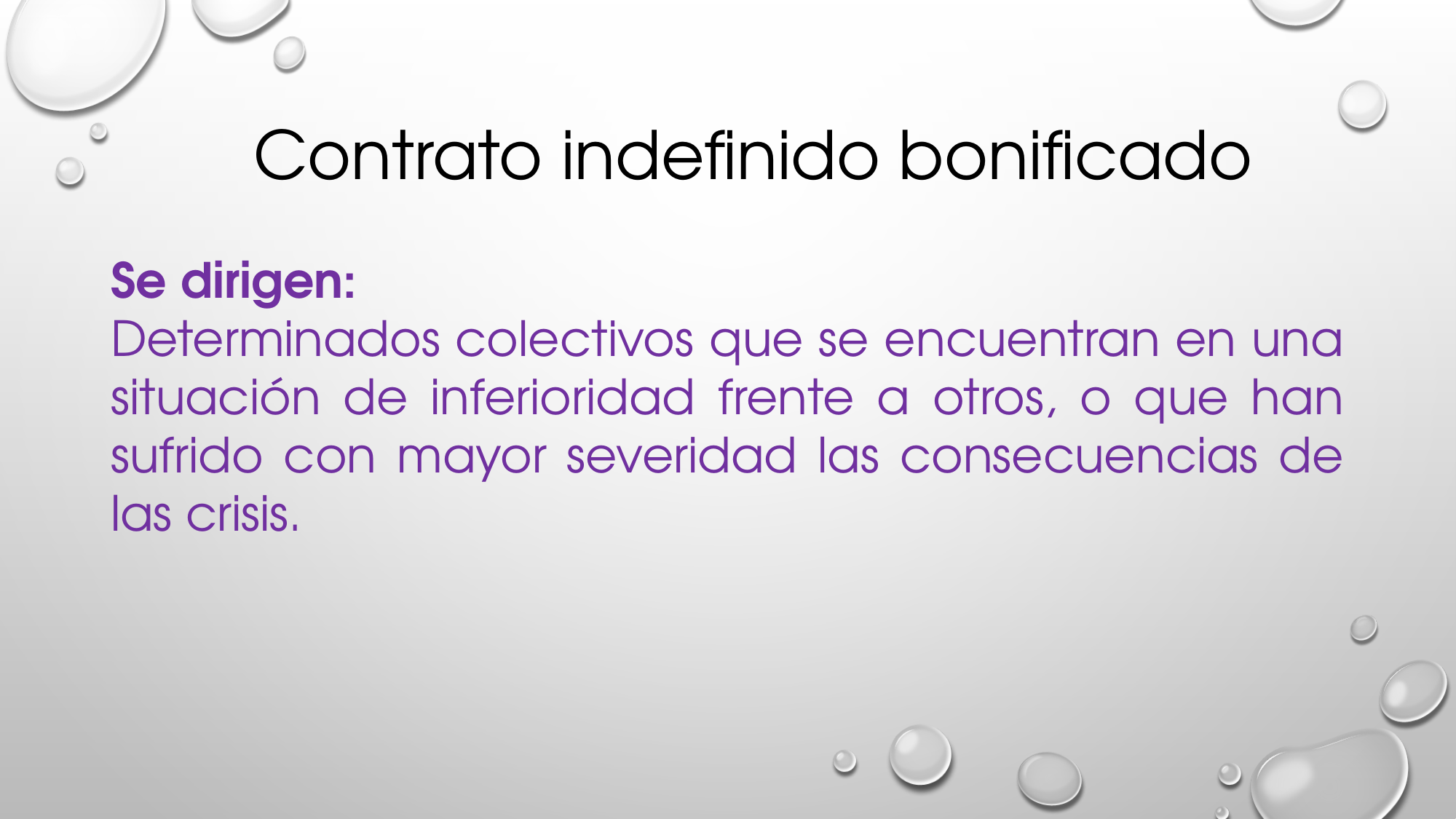

Contrato indefinido bonificado

Se dirigen:
Determinados colectivos que se encuentran en una situación de inferioridad frente a otros, o que han sufrido con mayor severidad las consecuencias de las crisis.